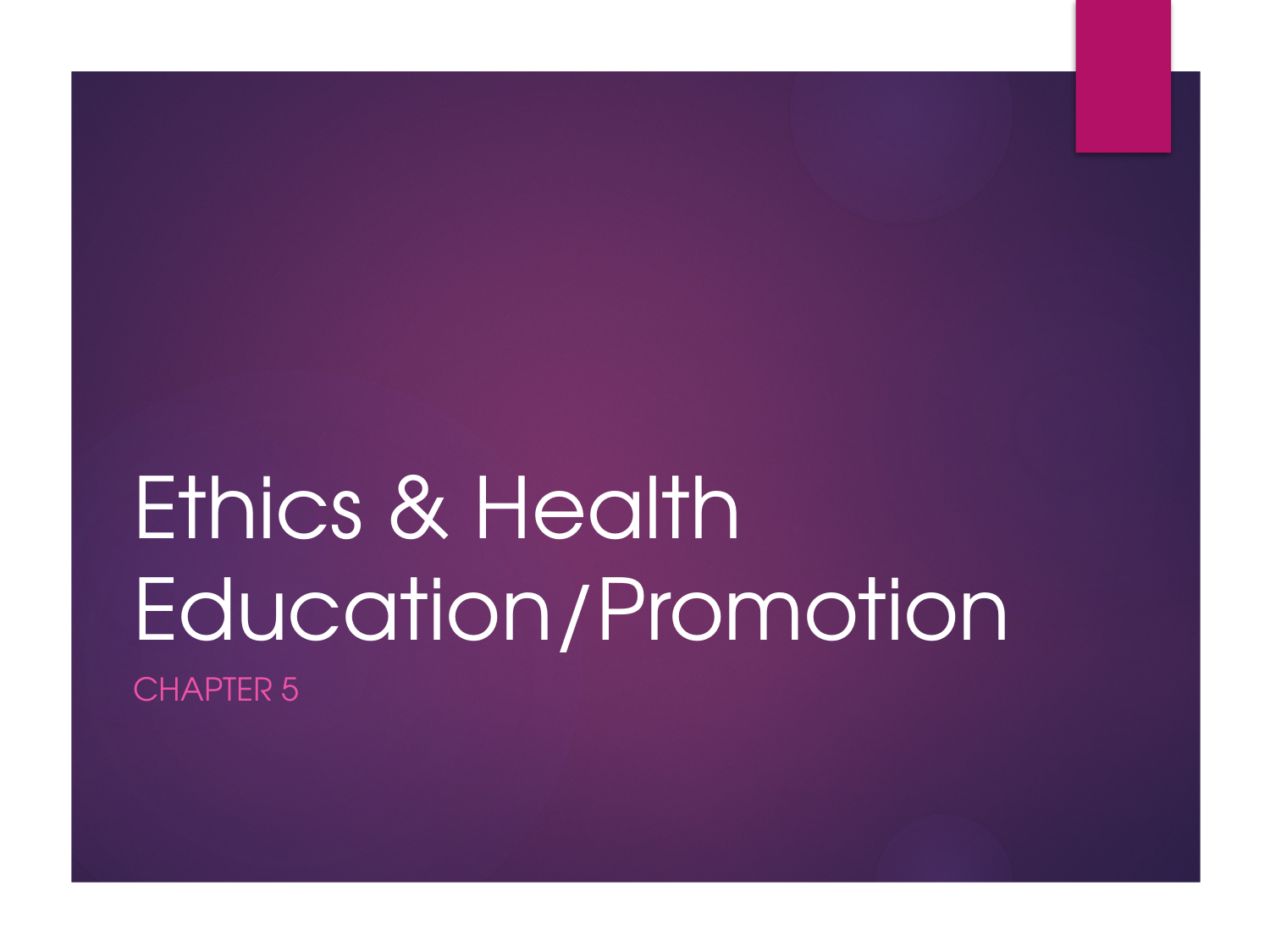

# Ethics & Health Education/Promotion
Chapter 5